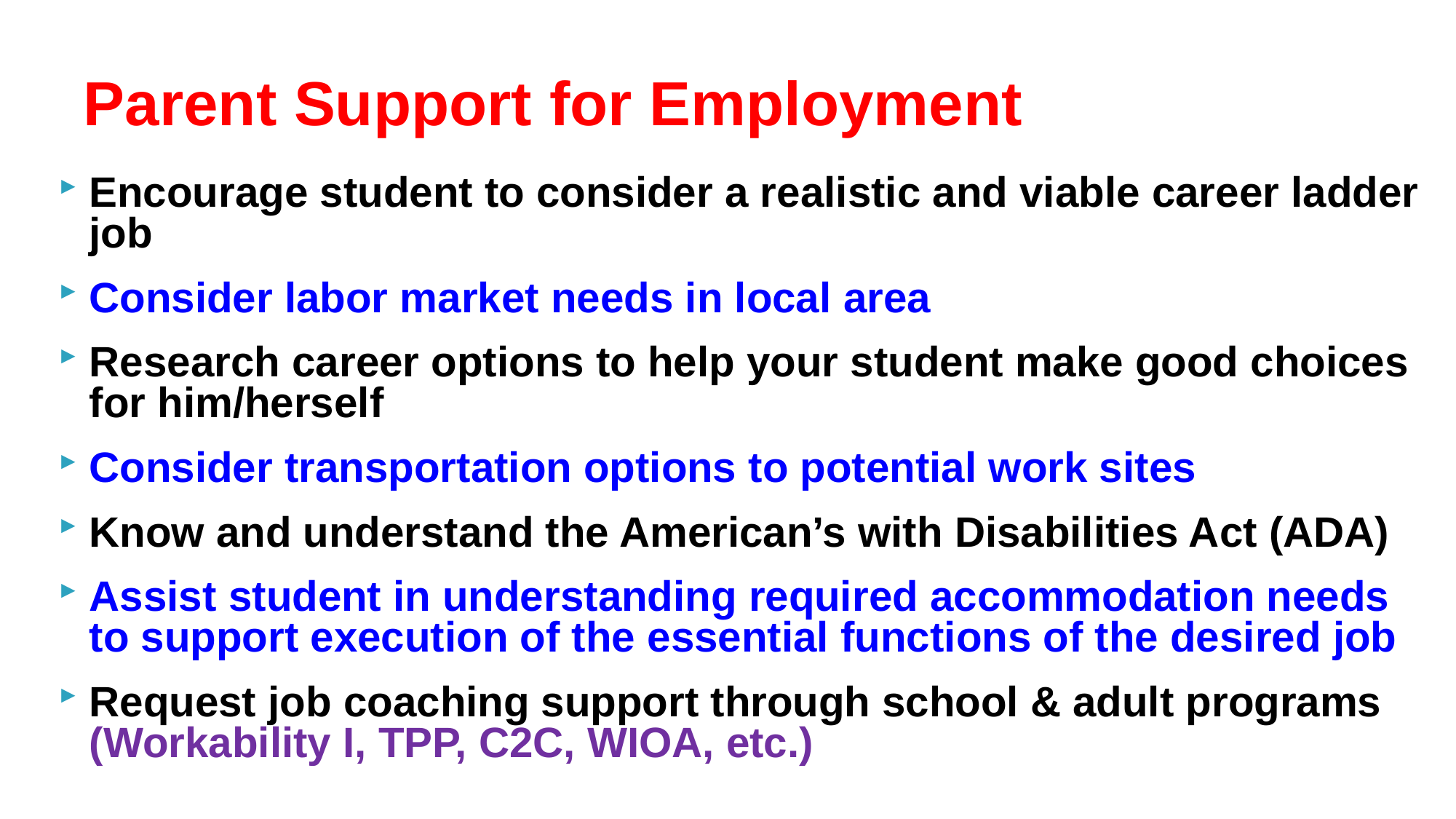

# Parent Support for Employment
Encourage student to consider a realistic and viable career ladder job

Consider labor market needs in local area

Research career options to help your student make good choices for him/herself

Consider transportation options to potential work sites

Know and understand the American’s with Disabilities Act (ADA)

Assist student in understanding required accommodation needs to support execution of the essential functions of the desired job

Request job coaching support through school & adult programs (Workability I, TPP, C2C, WIOA, etc.)